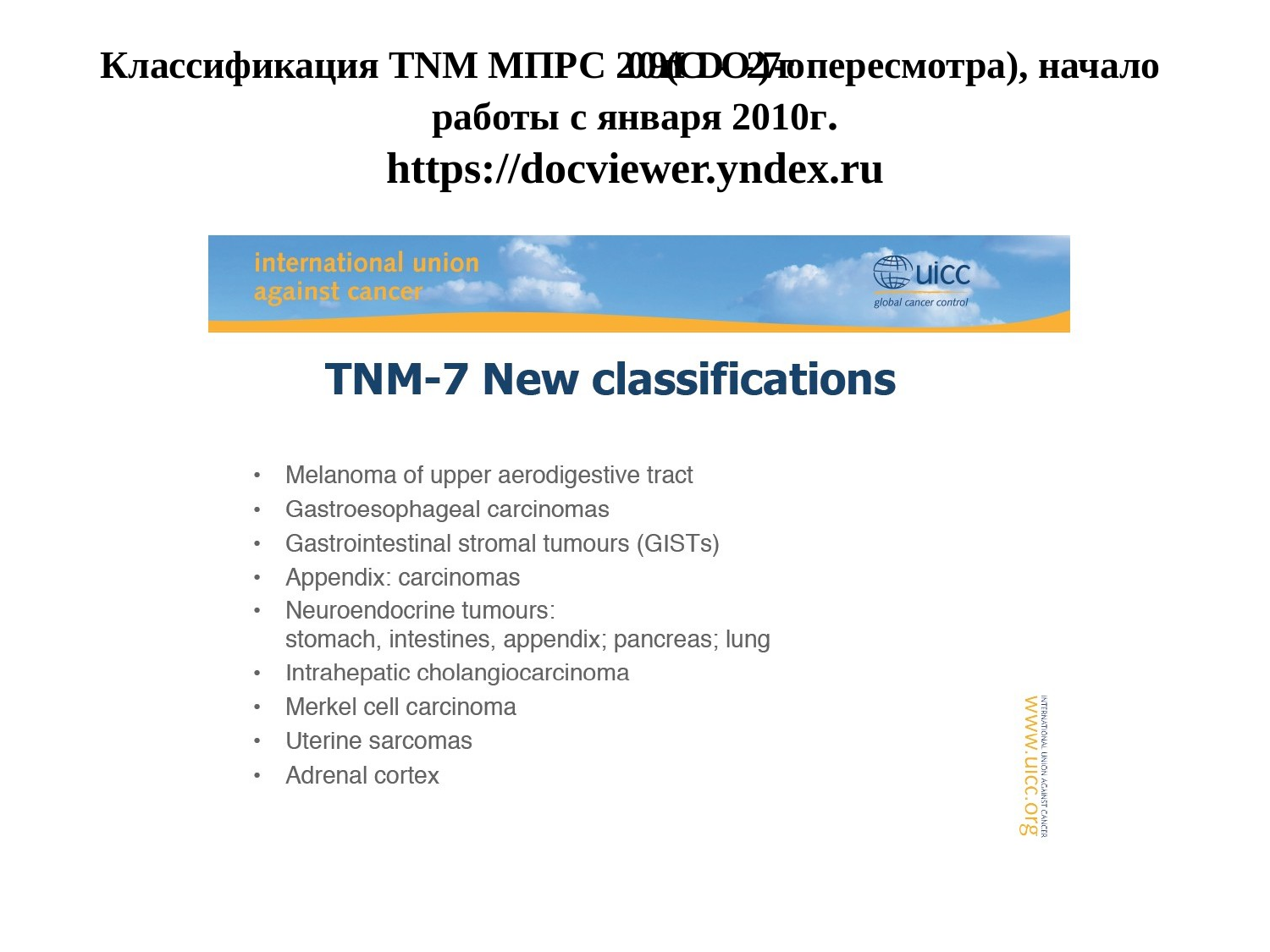

# Классификация TNM МПРС 2009г.(ICD-О-2)7-го пересмотра), начало  работы с января 2010г.
https://docviewer.yndex.ru